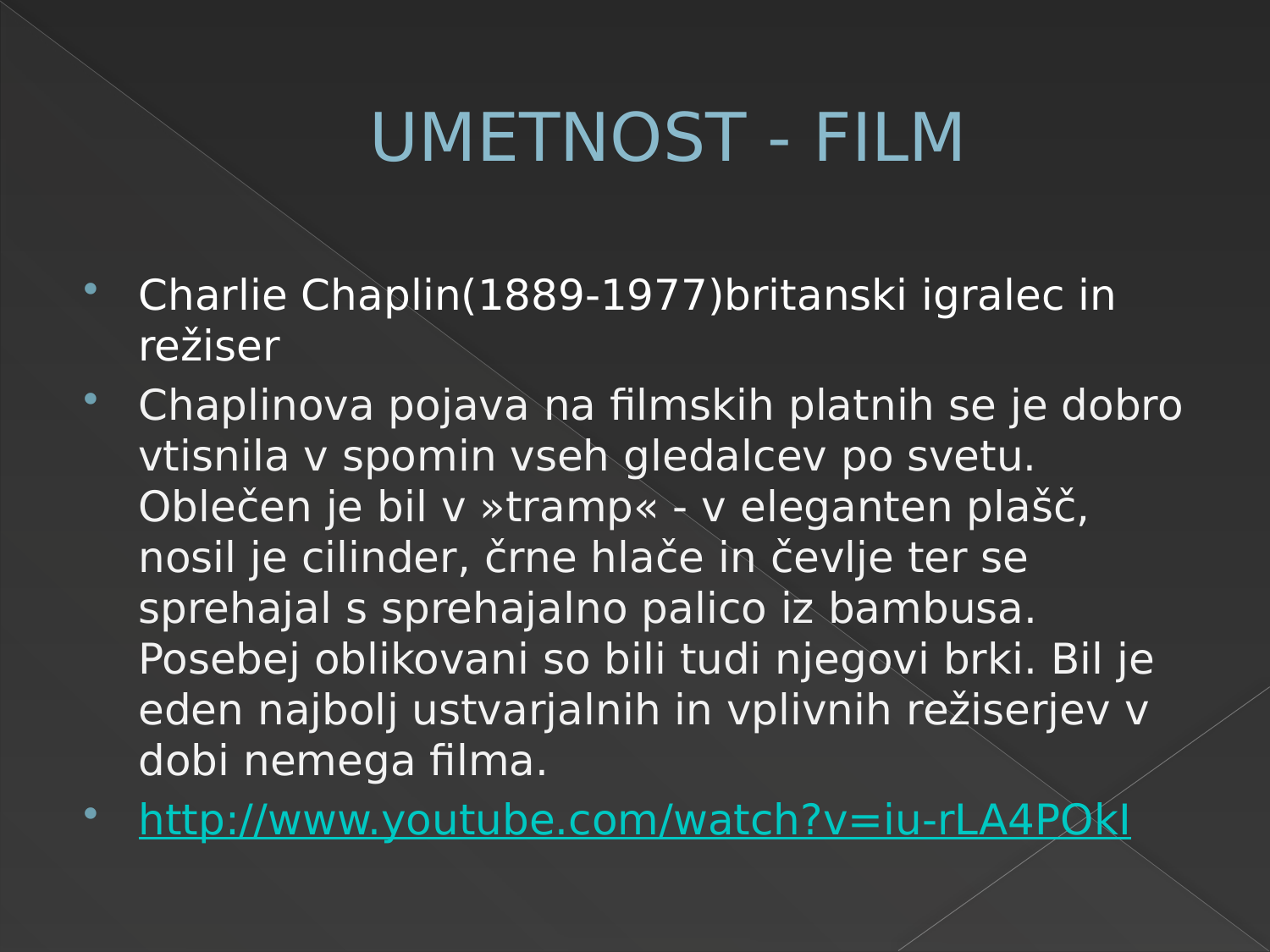

# UMETNOST - FILM
Charlie Chaplin(1889-1977)britanski igralec in režiser
Chaplinova pojava na filmskih platnih se je dobro vtisnila v spomin vseh gledalcev po svetu. Oblečen je bil v »tramp« - v eleganten plašč, nosil je cilinder, črne hlače in čevlje ter se sprehajal s sprehajalno palico iz bambusa. Posebej oblikovani so bili tudi njegovi brki. Bil je eden najbolj ustvarjalnih in vplivnih režiserjev v dobi nemega filma.
http://www.youtube.com/watch?v=iu-rLA4POkI